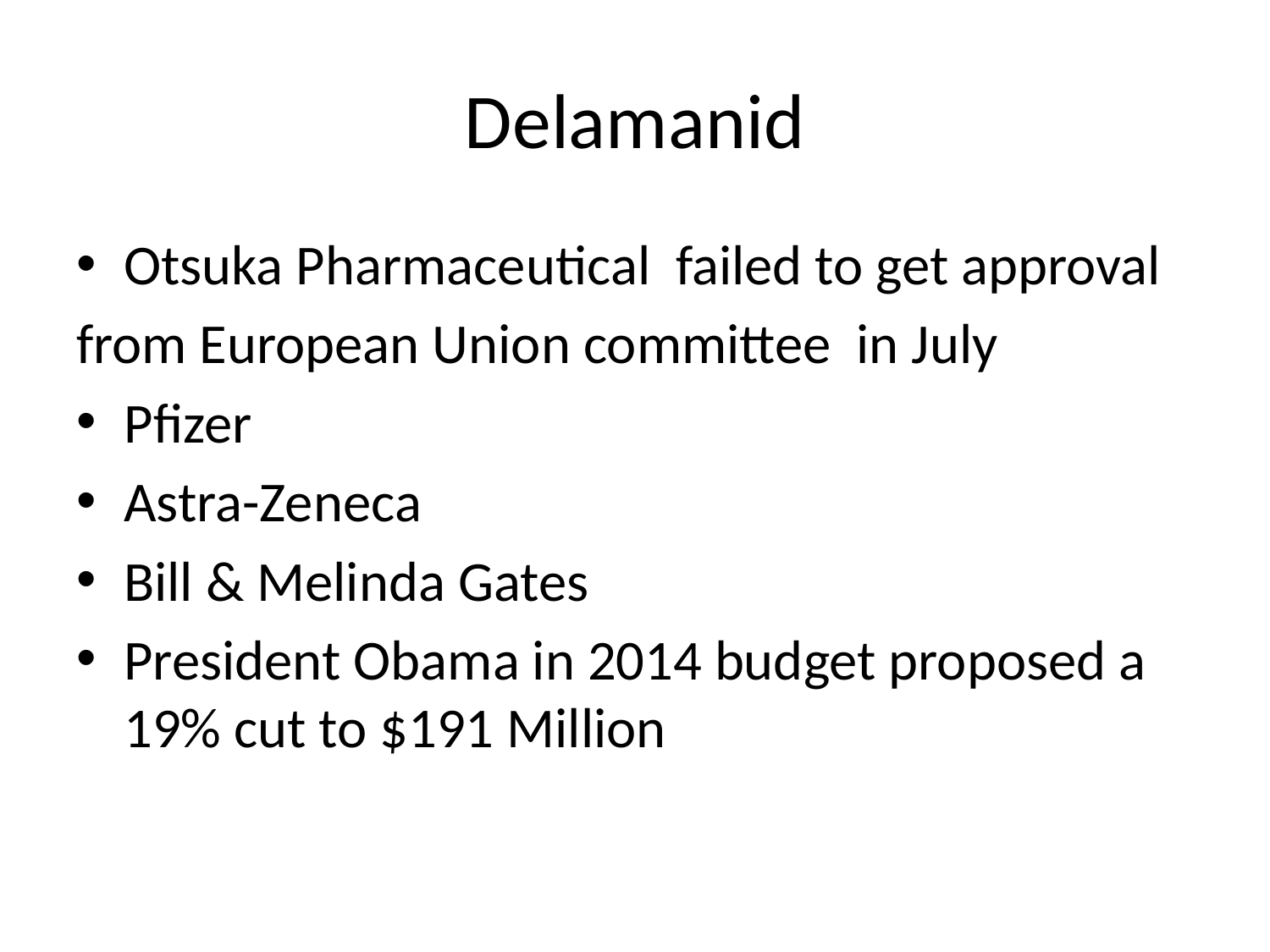

# Delamanid
Otsuka Pharmaceutical  failed to get approval
from European Union committee  in July
Pfizer
Astra-Zeneca
Bill & Melinda Gates
President Obama in 2014 budget proposed a 19% cut to $191 Million